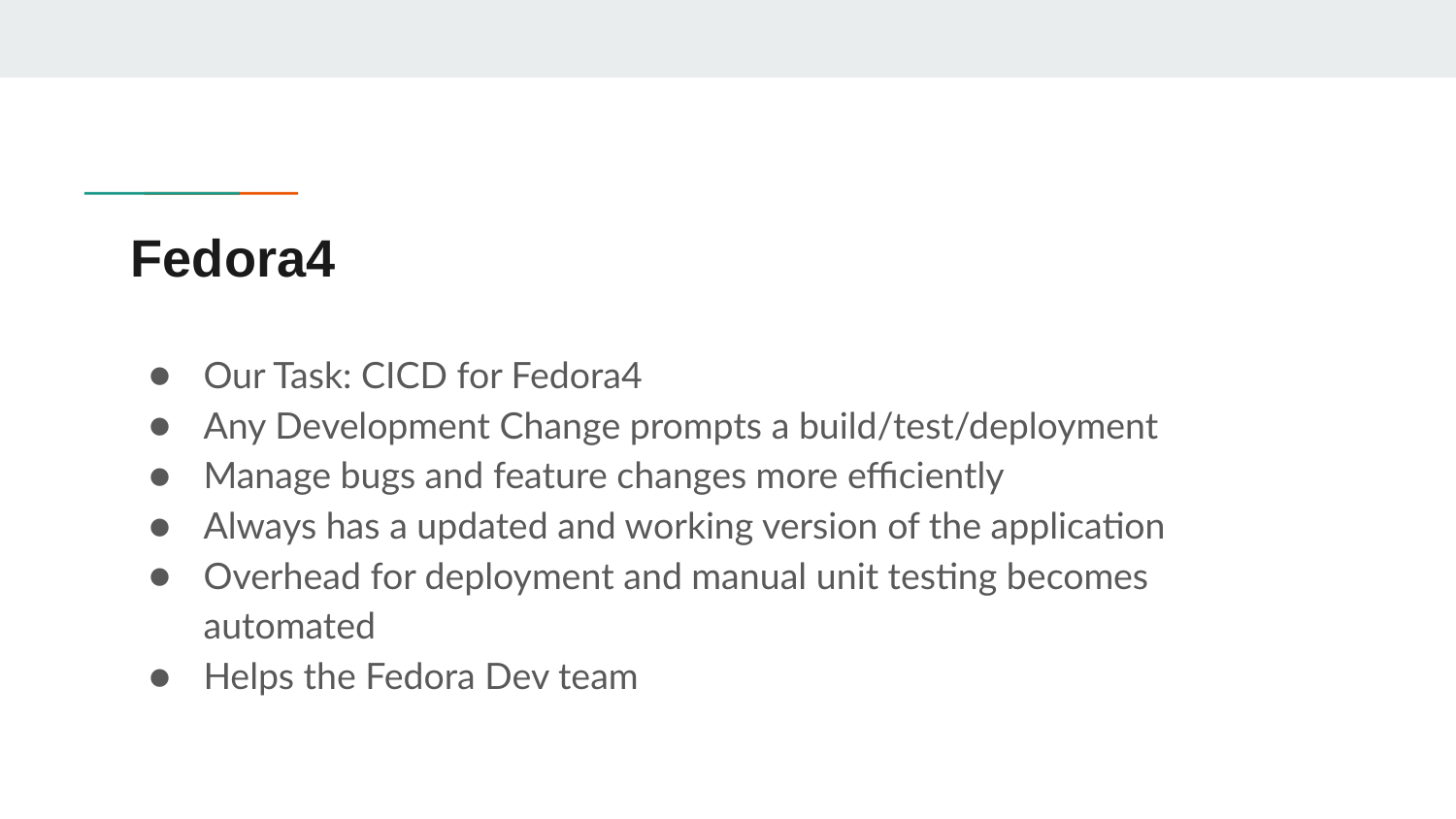

# Fedora4
Our Task: CICD for Fedora4
Any Development Change prompts a build/test/deployment
Manage bugs and feature changes more efficiently
Always has a updated and working version of the application
Overhead for deployment and manual unit testing becomes automated
Helps the Fedora Dev team